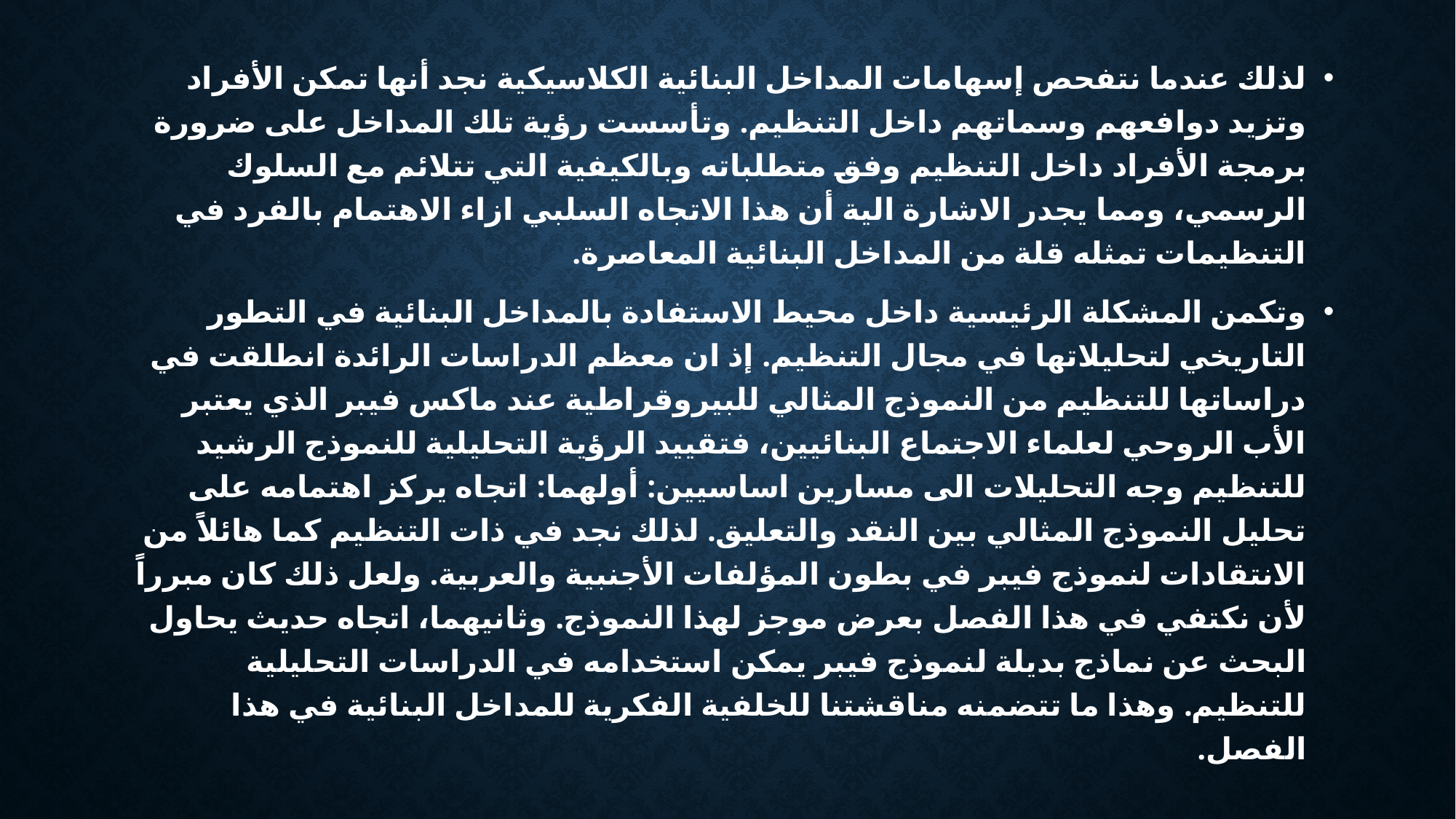

لذلك عندما نتفحص إسهامات المداخل البنائية الكلاسيكية نجد أنها تمكن الأفراد وتزيد دوافعهم وسماتهم داخل التنظيم. وتأسست رؤية تلك المداخل على ضرورة برمجة الأفراد داخل التنظيم وفق متطلباته وبالكيفية التي تتلائم مع السلوك الرسمي، ومما يجدر الاشارة الية أن هذا الاتجاه السلبي ازاء الاهتمام بالفرد في التنظيمات تمثله قلة من المداخل البنائية المعاصرة.
	وتكمن المشكلة الرئيسية داخل محيط الاستفادة بالمداخل البنائية في التطور التاريخي لتحليلاتها في مجال التنظيم. إذ ان معظم الدراسات الرائدة انطلقت في دراساتها للتنظيم من النموذج المثالي للبيروقراطية عند ماكس فيبر الذي يعتبر الأب الروحي لعلماء الاجتماع البنائيين، فتقييد الرؤية التحليلية للنموذج الرشيد للتنظيم وجه التحليلات الى مسارين اساسيين: أولهما: اتجاه يركز اهتمامه على تحليل النموذج المثالي بين النقد والتعليق. لذلك نجد في ذات التنظيم كما هائلاً من الانتقادات لنموذج فيبر في بطون المؤلفات الأجنبية والعربية. ولعل ذلك كان مبرراً لأن نكتفي في هذا الفصل بعرض موجز لهذا النموذج. وثانيهما، اتجاه حديث يحاول البحث عن نماذج بديلة لنموذج فيبر يمكن استخدامه في الدراسات التحليلية للتنظيم. وهذا ما تتضمنه مناقشتنا للخلفية الفكرية للمداخل البنائية في هذا الفصل.